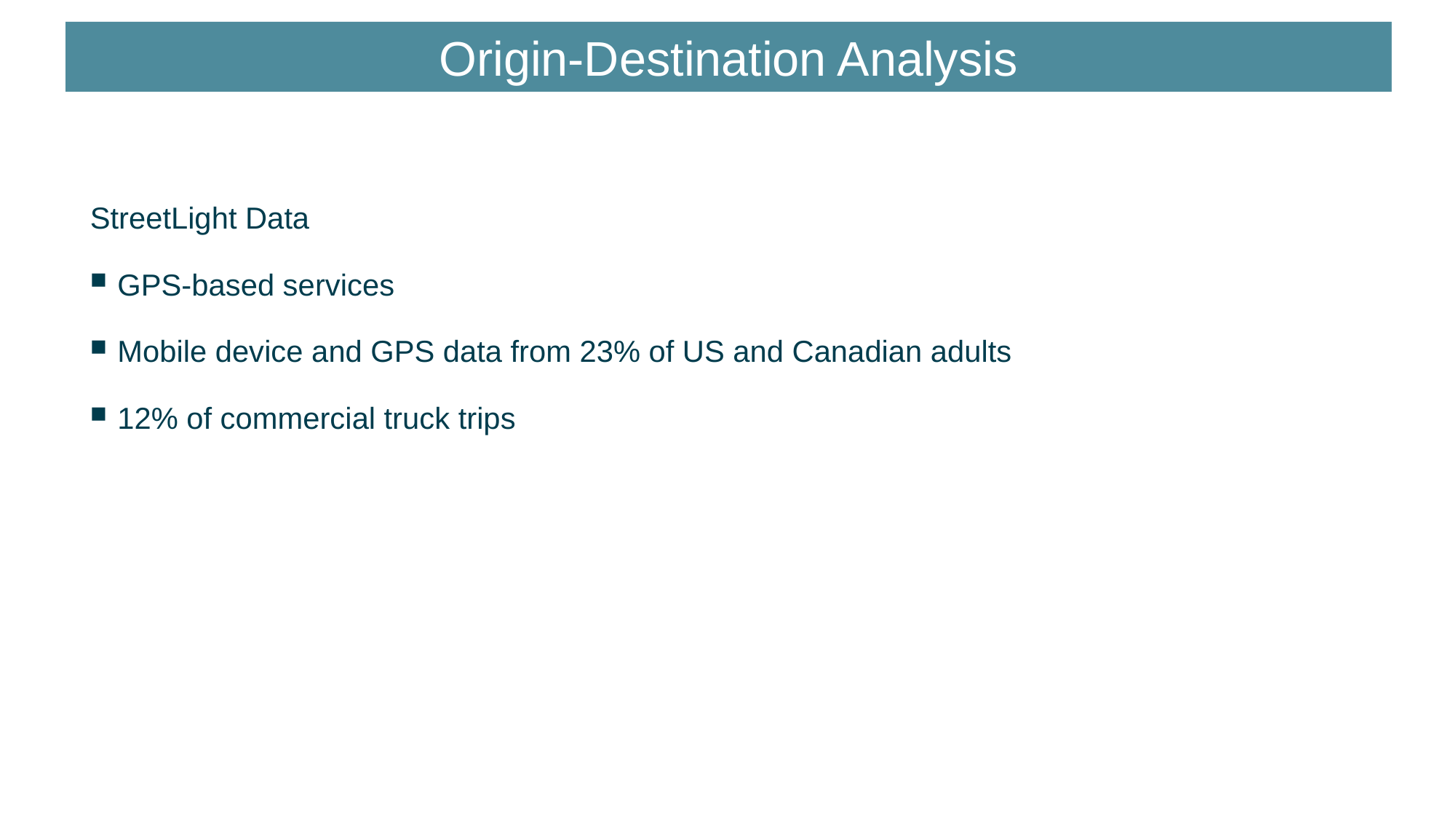

# Origin-Destination Analysis
StreetLight Data
GPS-based services
Mobile device and GPS data from 23% of US and Canadian adults
12% of commercial truck trips